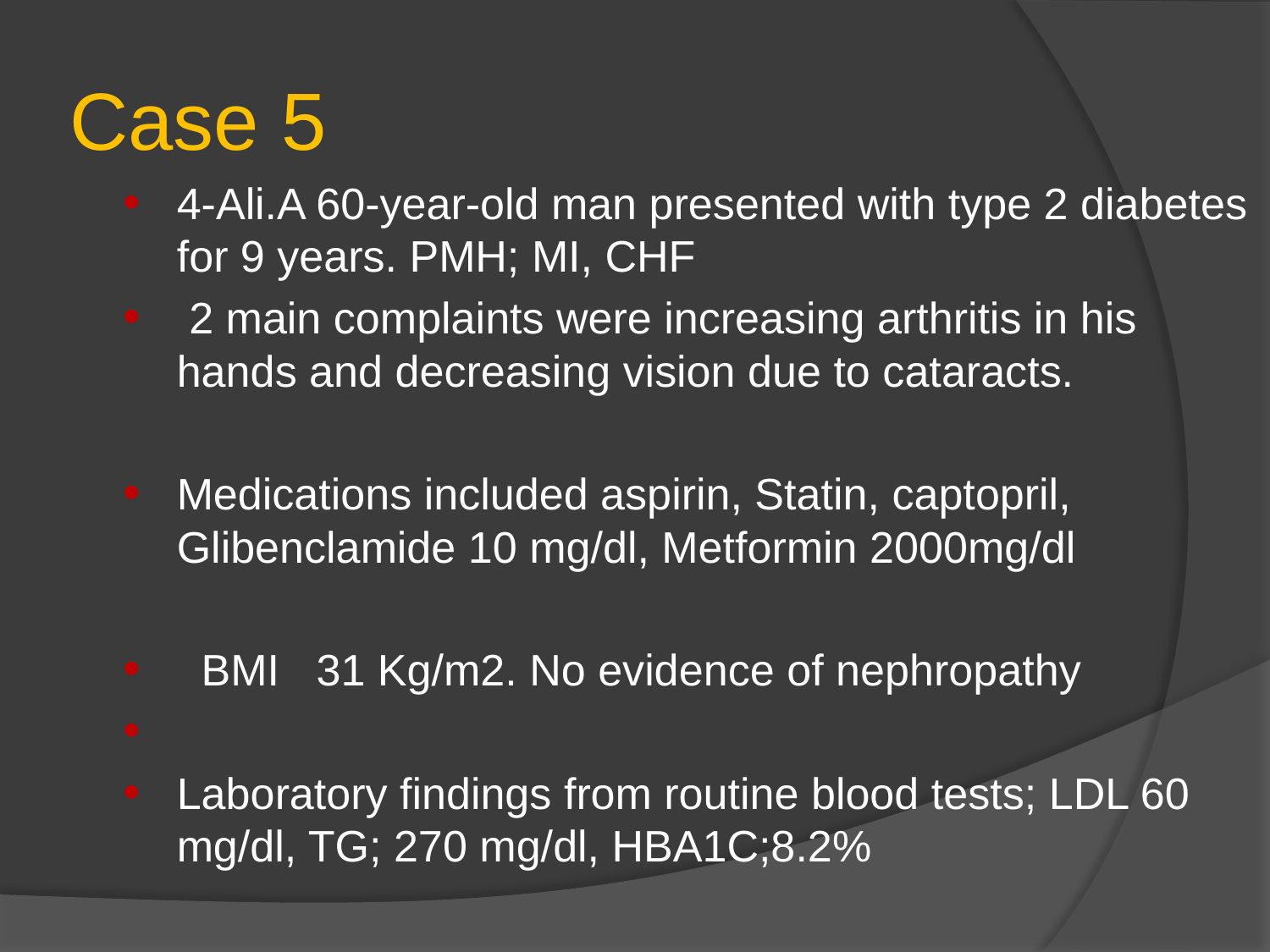

# Case 5
4-Ali.A 60-year-old man presented with type 2 diabetes for 9 years. PMH; MI, CHF
 2 main complaints were increasing arthritis in his hands and decreasing vision due to cataracts.

Medications included aspirin, Statin, captopril, Glibenclamide 10 mg/dl, Metformin 2000mg/dl

  BMI   31 Kg/m2. No evidence of nephropathy

Laboratory findings from routine blood tests; LDL 60 mg/dl, TG; 270 mg/dl, HBA1C;8.2%